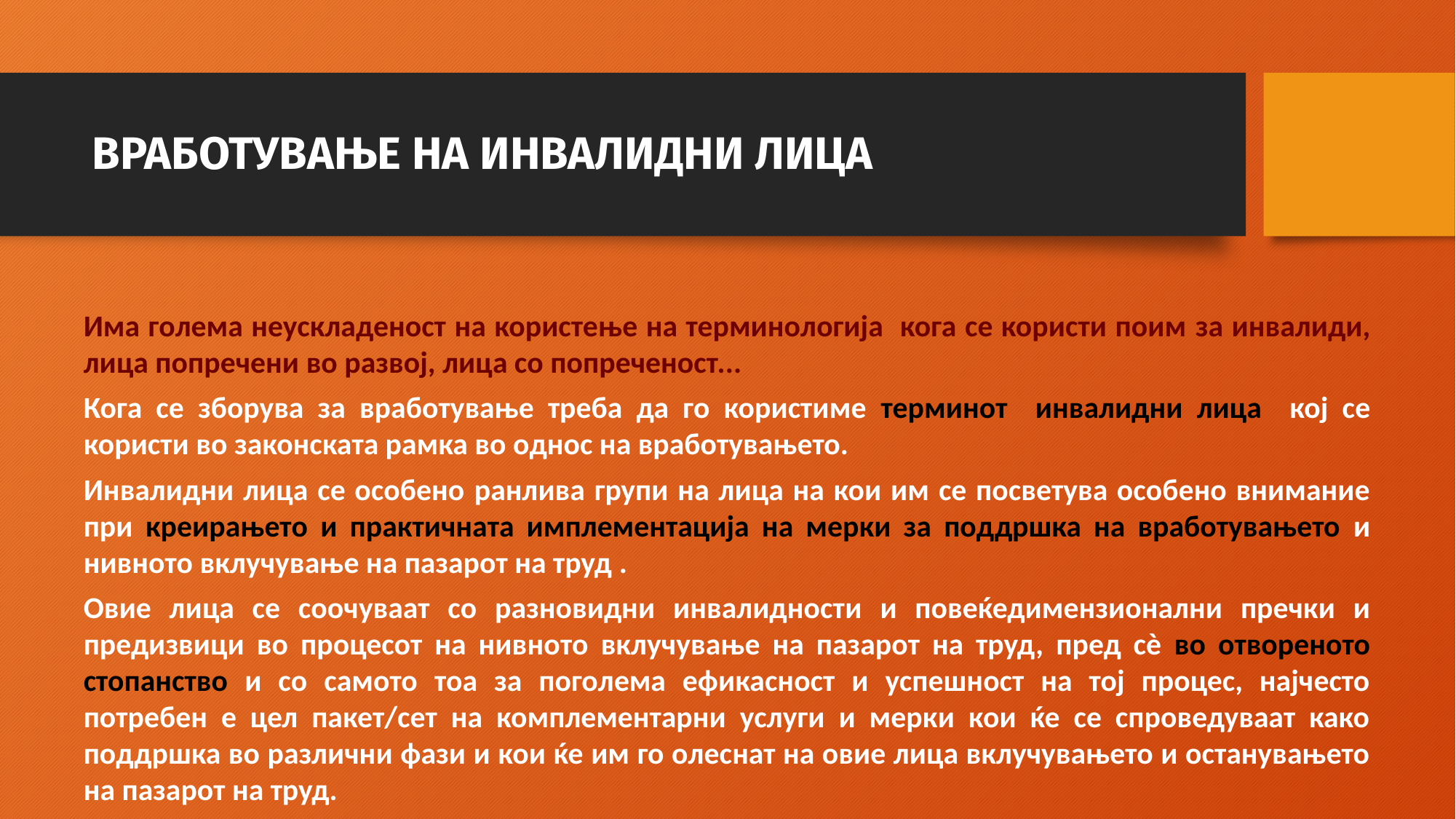

# ВРАБОТУВАЊЕ НА ИНВАЛИДНИ ЛИЦА
Има голема неускладеност на користење на терминологија  кога се користи поим за инвалиди, лица попречени во развој, лица со попреченост...
Кога се зборува за вработување треба да го користиме терминот  инвалидни лица  кој се користи во законската рамка во однос на вработувањето.
Инвалидни лица се особено ранливa групи на лица на кои им се посветува особено внимание при креирањето и практичната имплементација на мерки за поддршка на вработувањето и нивното вклучување на пазарот на труд .
Овие лица се соочуваат со разновидни инвалидности и повеќедимензионални пречки и предизвици во процесот на нивното вклучување на пазарот на труд, пред сè во отвореното стопанство и со самото тоа за поголема ефикасност и успешност на тој процес, најчесто потребен е цел пакет/сет на комплементарни услуги и мерки кои ќе се спроведуваат како поддршка во различни фази и кои ќе им го олеснат на овие лица вклучувањето и останувањето на пазарот на труд.